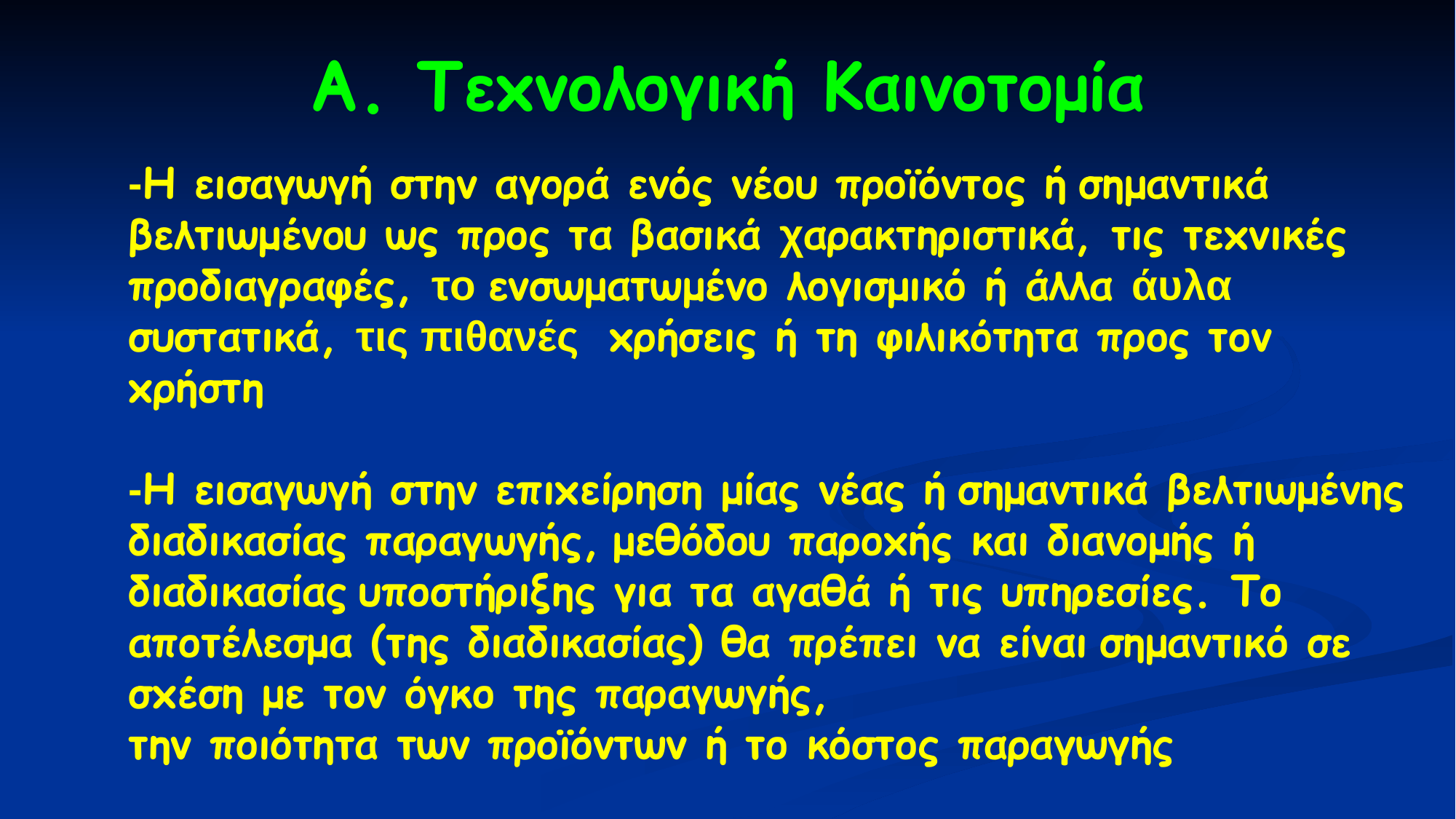

# A. Τεχνολογική Καινοτομία
-Η εισαγωγή στην αγορά ενός νέου προϊόντος ή σημαντικά βελτιωμένου ως προς τα βασικά χαρακτηριστικά, τις τεχνικές προδιαγραφές, το ενσωματωμένο λογισμικό ή άλλα άυλα συστατικά, τις πιθανές  χρήσεις ή τη φιλικότητα προς τον χρήστη
-Η εισαγωγή στην επιχείρηση μίας νέας ή σημαντικά βελτιωμένης διαδικασίας παραγωγής, μεθόδου παροχής και διανομής ή διαδικασίας υποστήριξης για τα αγαθά ή τις υπηρεσίες. Το αποτέλεσμα (της διαδικασίας) θα πρέπει να είναι σημαντικό σε σχέση με τον όγκο της παραγωγής,
την ποιότητα των προϊόντων ή το κόστος παραγωγής